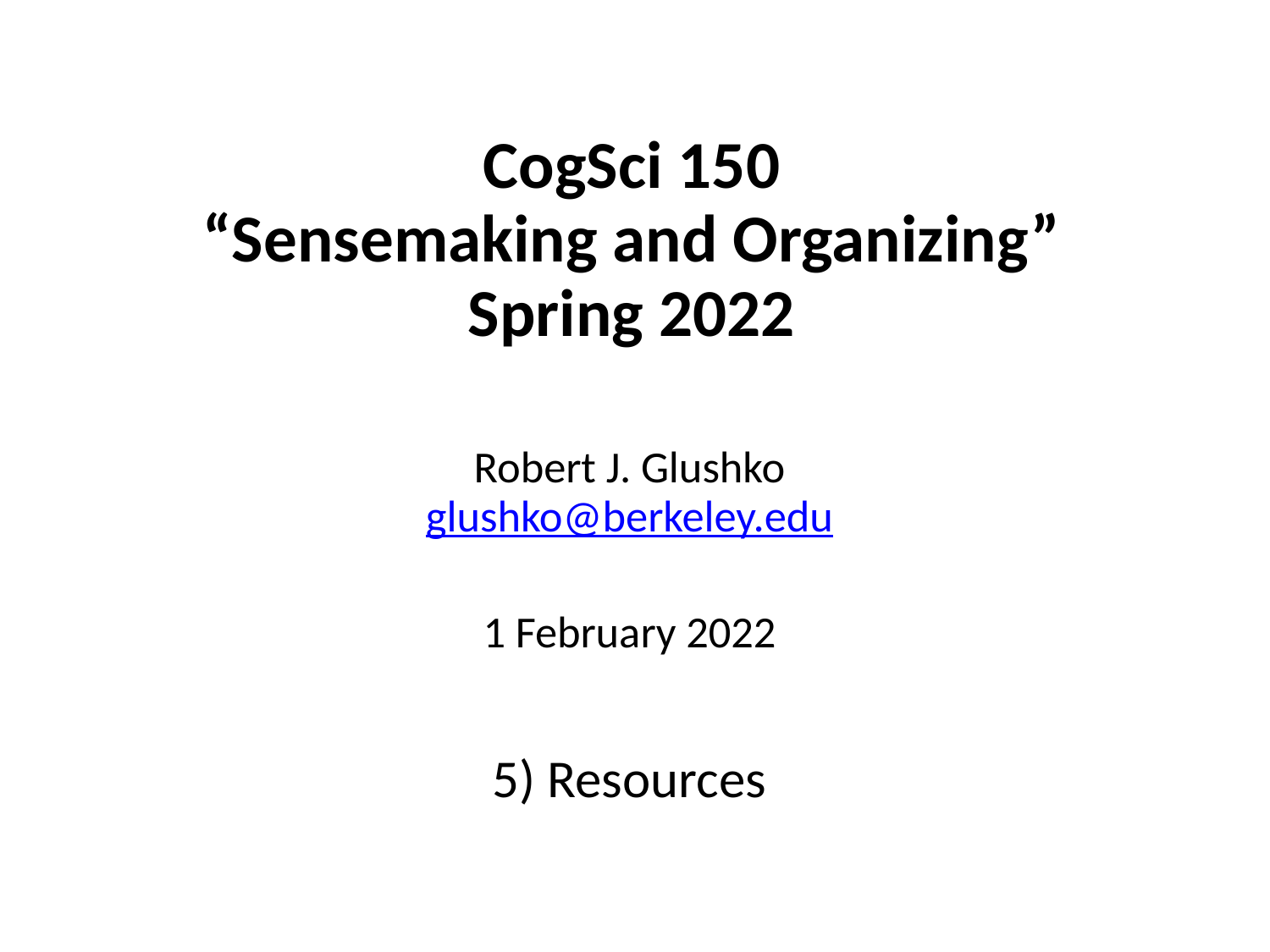

# CogSci 150 “Sensemaking and Organizing” Spring 2022

Robert J. Glushko
glushko@berkeley.edu

1 February 2022
5) Resources